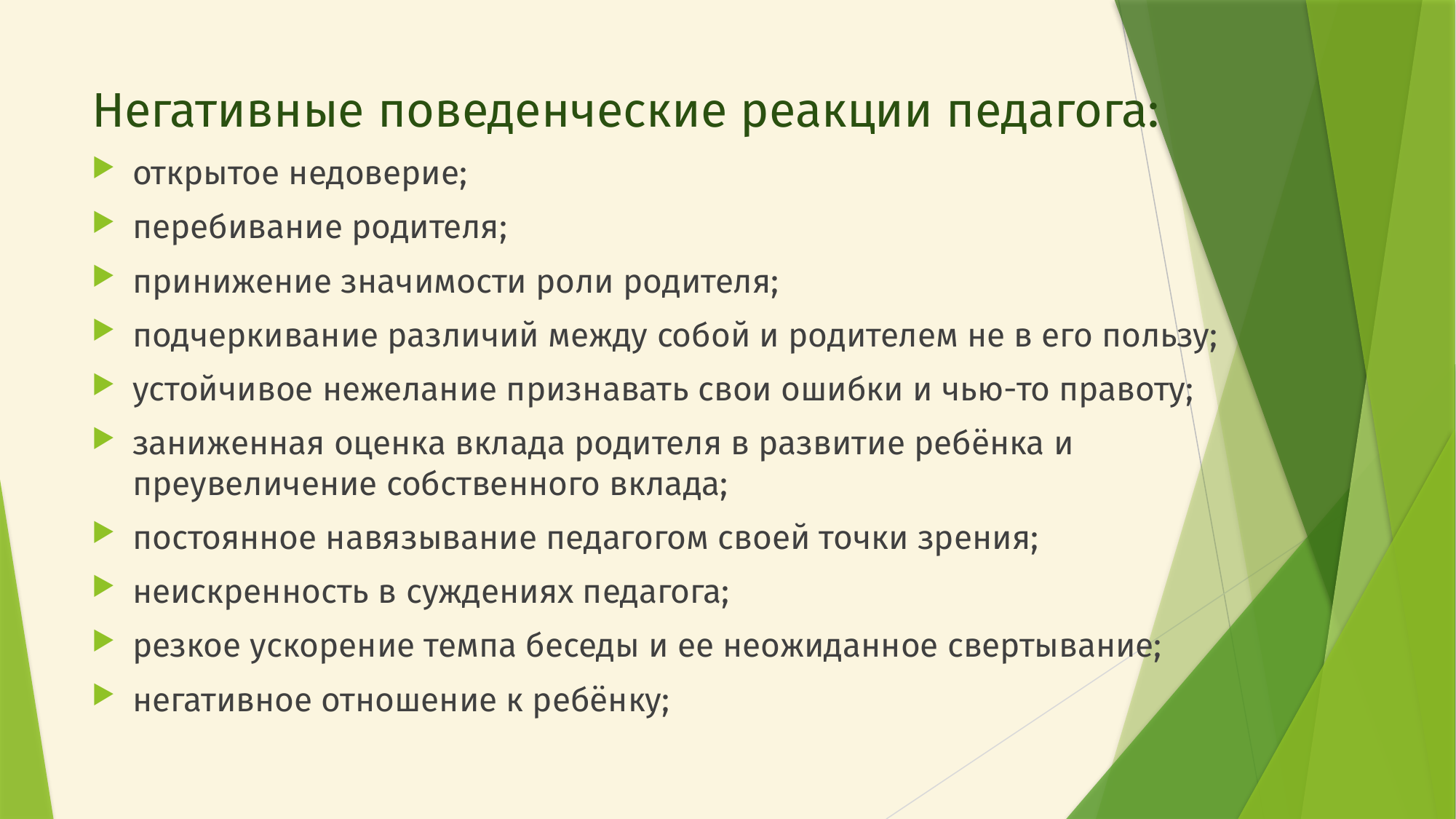

# Негативные поведенческие реакции педагога:
открытое недоверие;
перебивание родителя;
принижение значимости роли родителя;
подчеркивание различий между собой и родителем не в его пользу;
устойчивое нежелание признавать свои ошибки и чью-то правоту;
заниженная оценка вклада родителя в развитие ребёнка и преувеличение собственного вклада;
постоянное навязывание педагогом своей точки зрения;
неискренность в суждениях педагога;
резкое ускорение темпа беседы и ее неожиданное свертывание;
негативное отношение к ребёнку;